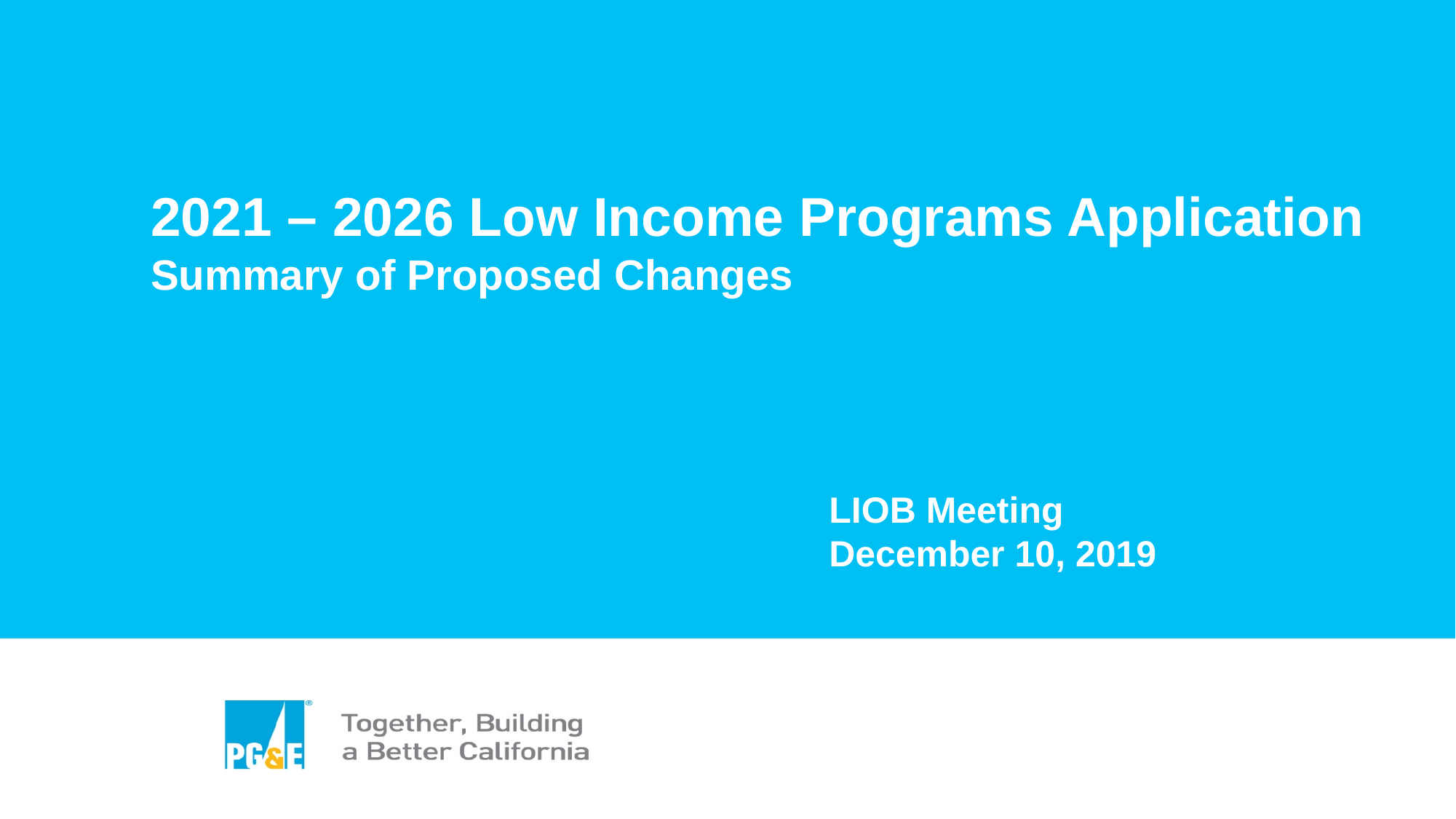

2021 – 2026 Low Income Programs Application
Summary of Proposed Changes

LIOB Meeting
December 10, 2019